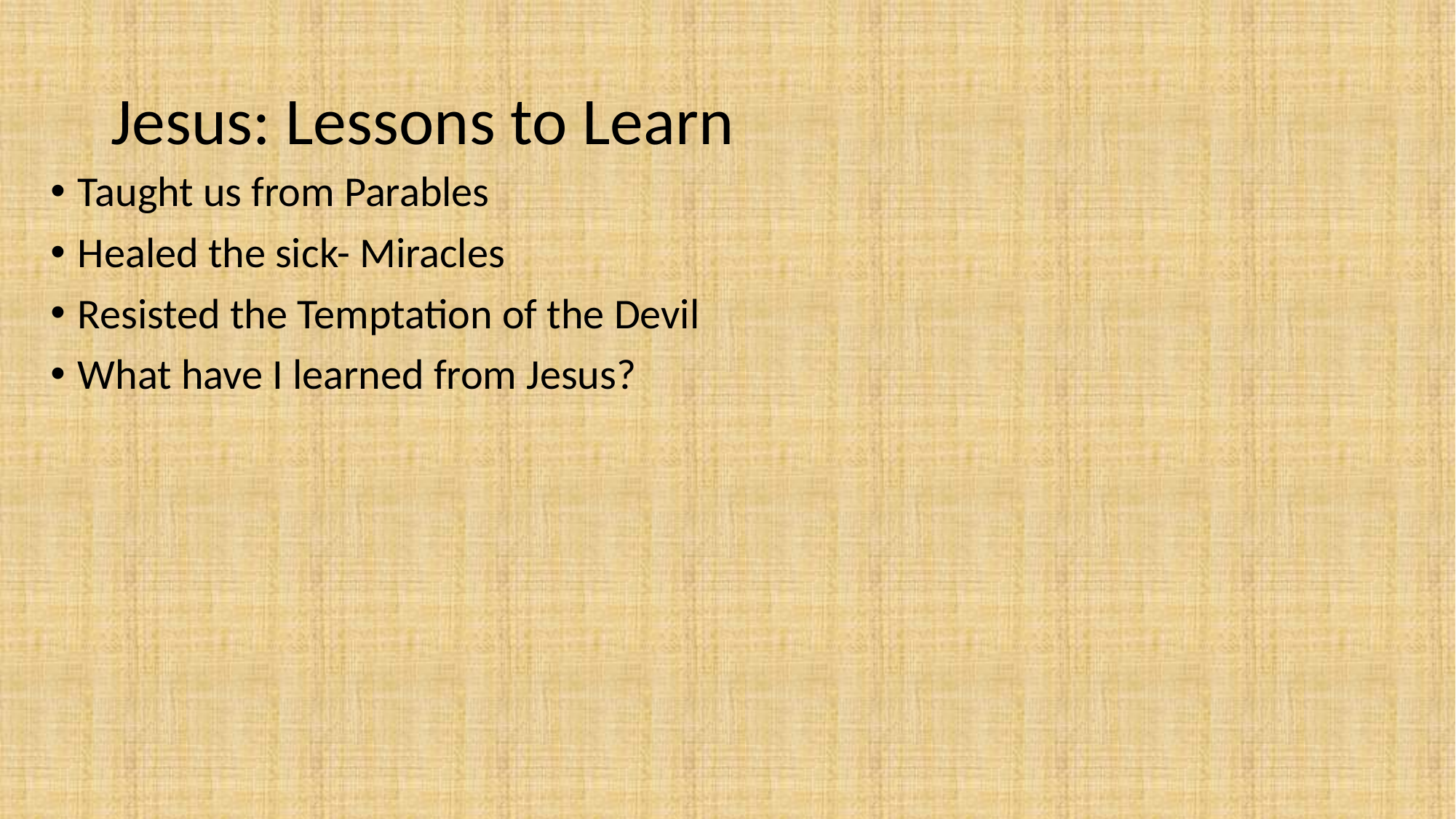

# Jesus: Lessons to Learn
Taught us from Parables
Healed the sick- Miracles
Resisted the Temptation of the Devil
What have I learned from Jesus?